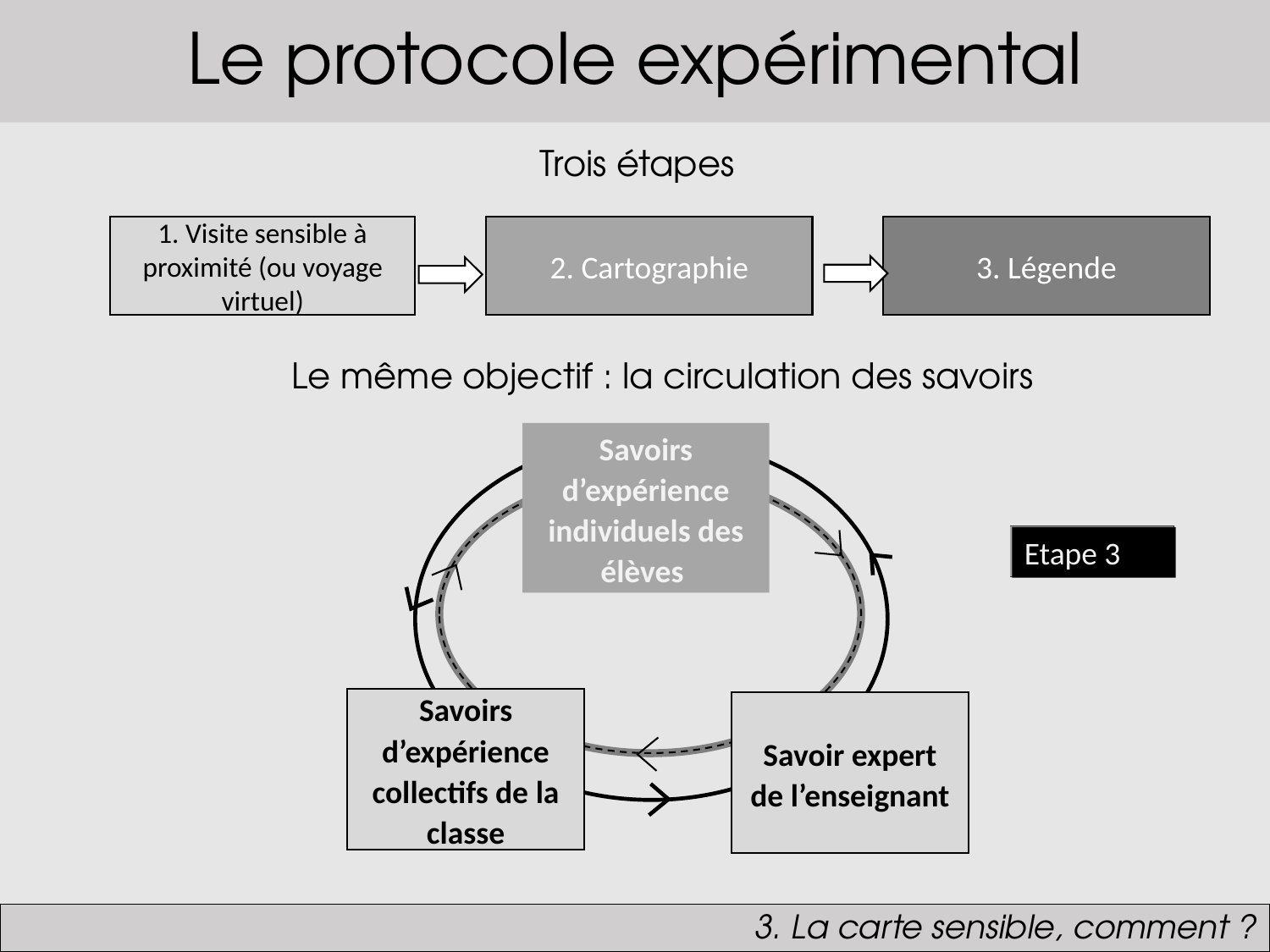

Le protocole expérimental
Trois étapes
1. Visite sensible à proximité (ou voyage virtuel)
2. Cartographie
3. Légende

Le même objectif : la circulation des savoirs
Savoirs d’expérience individuels des élèves
Savoirs d’expérience individuels des élèves

Etape 2
Etape 1
Etape 3

Savoirs d’expérience collectifs de la classe
Savoir expert de l’enseignant

# 3. La carte sensible, comment ?